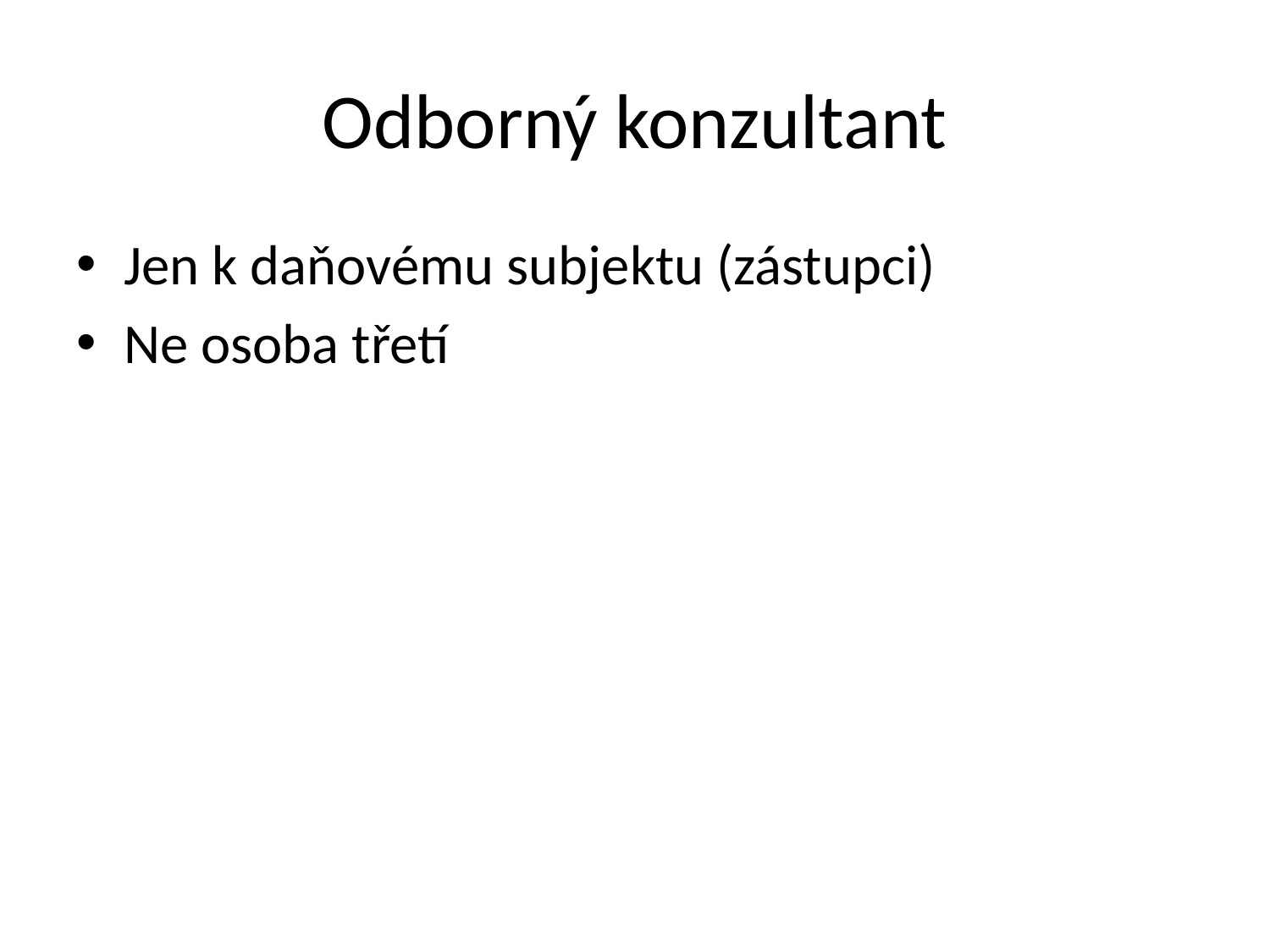

# Odborný konzultant
Jen k daňovému subjektu (zástupci)
Ne osoba třetí